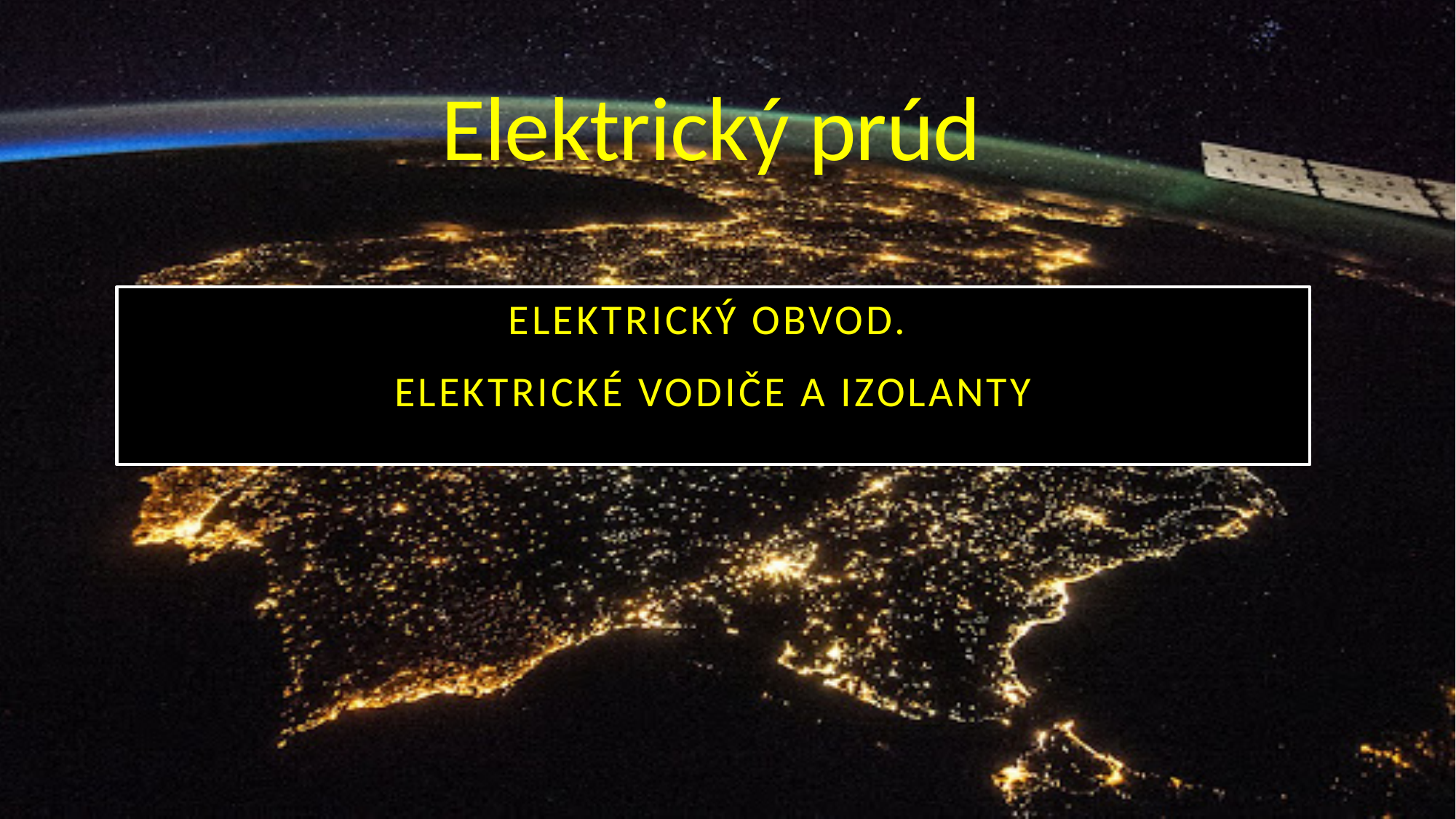

# Elektrický prúd
Elektrický obvod.
Elektrické vodiče a izolanty